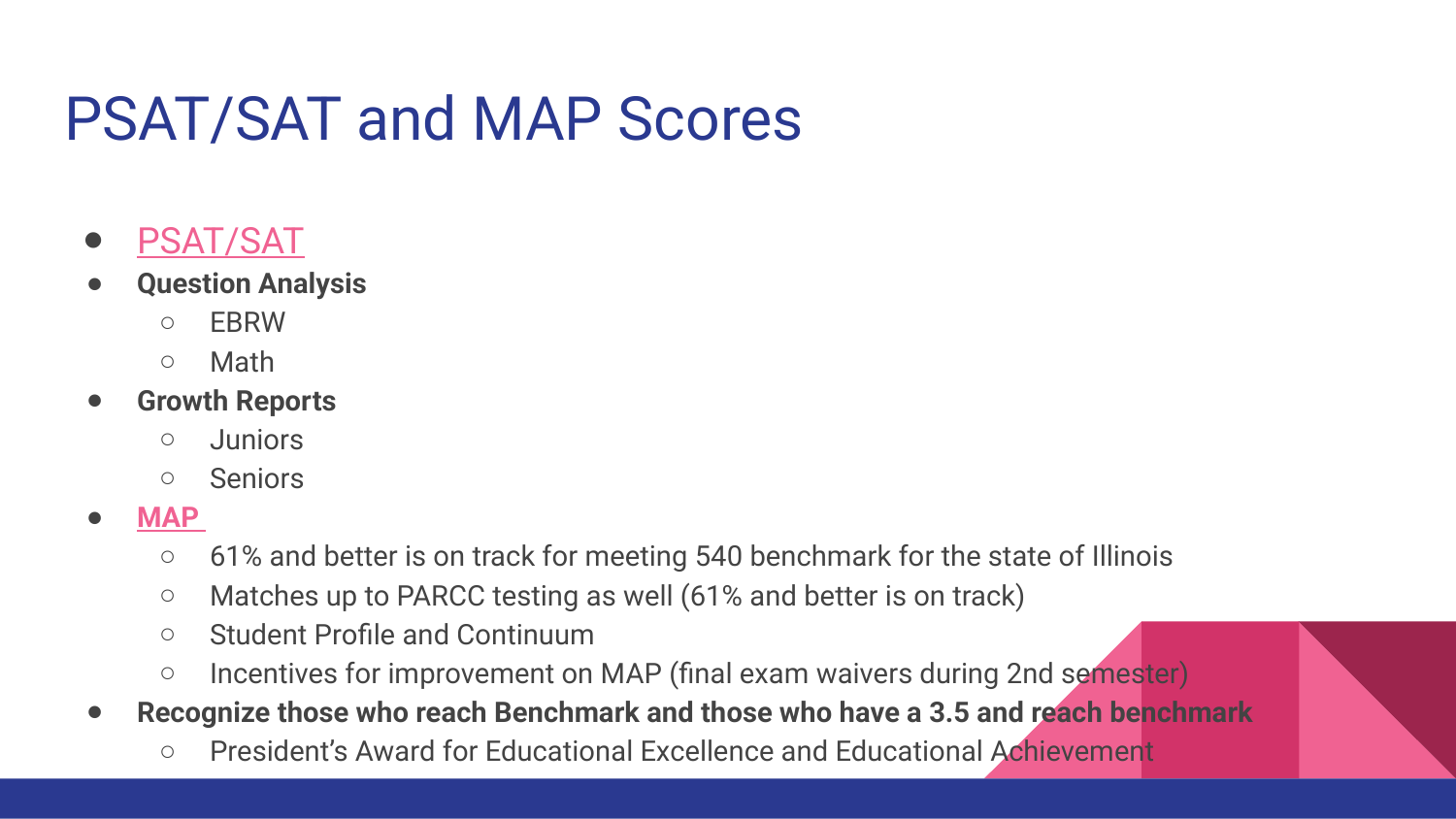

# PSAT/SAT and MAP Scores
PSAT/SAT
Question Analysis
EBRW
Math
Growth Reports
Juniors
Seniors
MAP
61% and better is on track for meeting 540 benchmark for the state of Illinois
Matches up to PARCC testing as well (61% and better is on track)
Student Profile and Continuum
Incentives for improvement on MAP (final exam waivers during 2nd semester)
Recognize those who reach Benchmark and those who have a 3.5 and reach benchmark
President’s Award for Educational Excellence and Educational Achievement